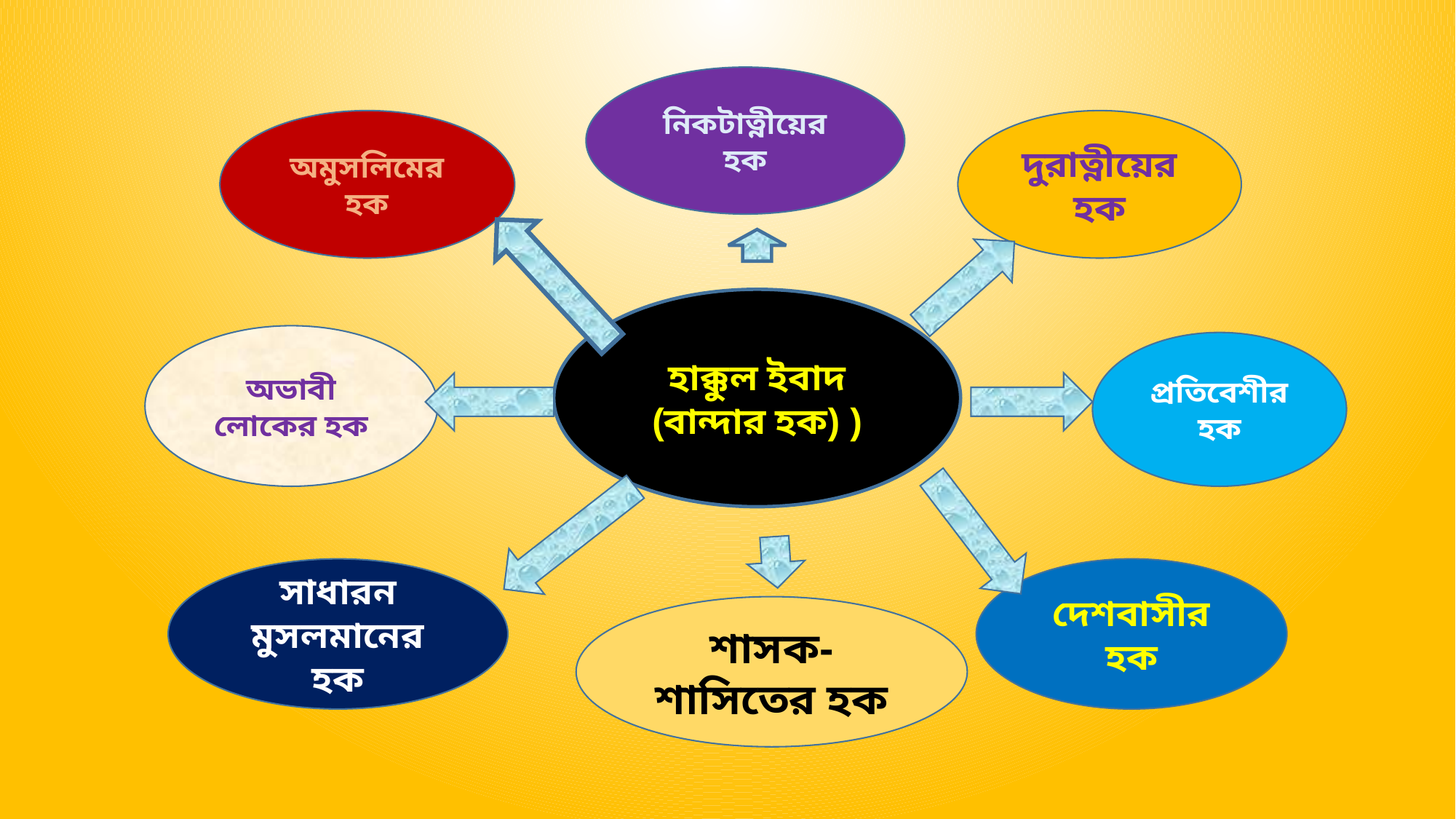

নিকটাত্নীয়ের হক
অমুসলিমের হক
দুরাত্নীয়ের হক

হাক্কুল ইবাদ (বান্দার হক) )
অভাবী লোকের হক
প্রতিবেশীর হক

সাধারন মুসলমানের হক
দেশবাসীর হক
শাসক-শাসিতের হক